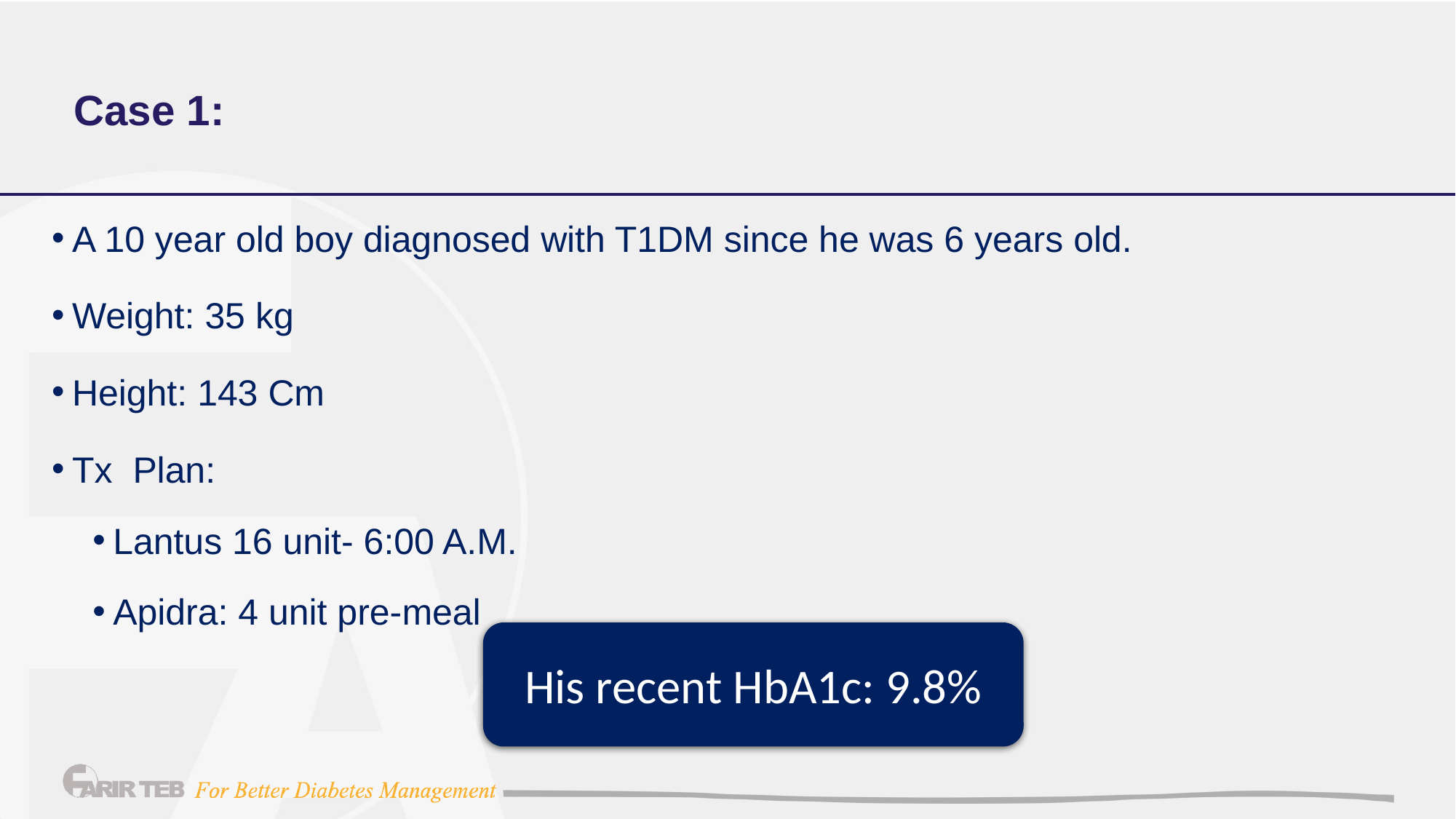

# Case 1:
A 10 year old boy diagnosed with T1DM since he was 6 years old.
Weight: 35 kg
Height: 143 Cm
Tx  Plan:
Lantus 16 unit- 6:00 A.M.
Apidra: 4 unit pre-meal

His recent HbA1c: 9.8%